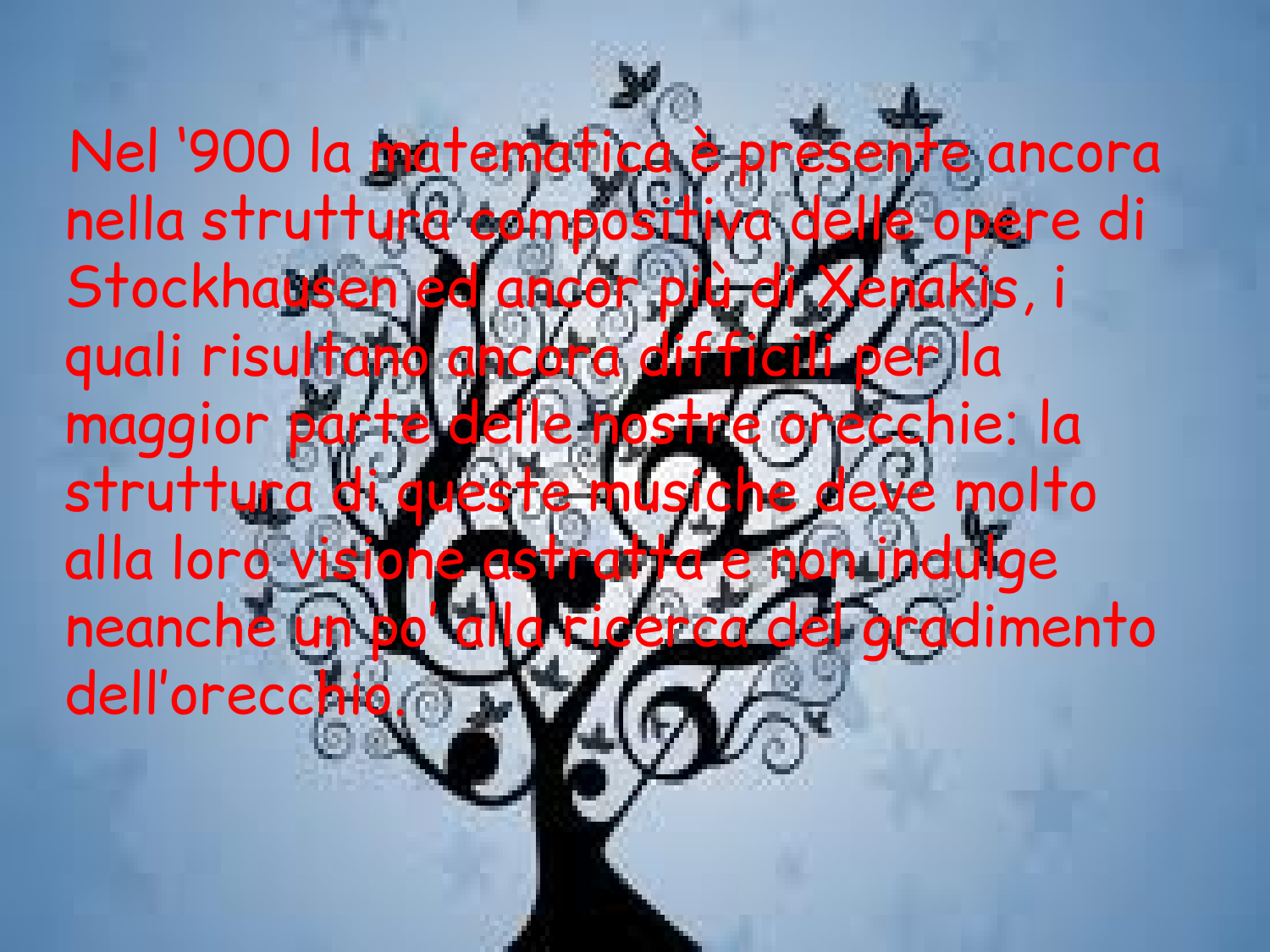

Nel ‘900 la matematica è presente ancora nella struttura compositiva delle opere di Stockhausen ed ancor più di Xenakis, i quali risultano ancora difficili per la maggior parte delle nostre orecchie: la struttura di queste musiche deve molto alla loro visione astratta e non indulge neanche un po’ alla ricerca del gradimento dell’orecchio.